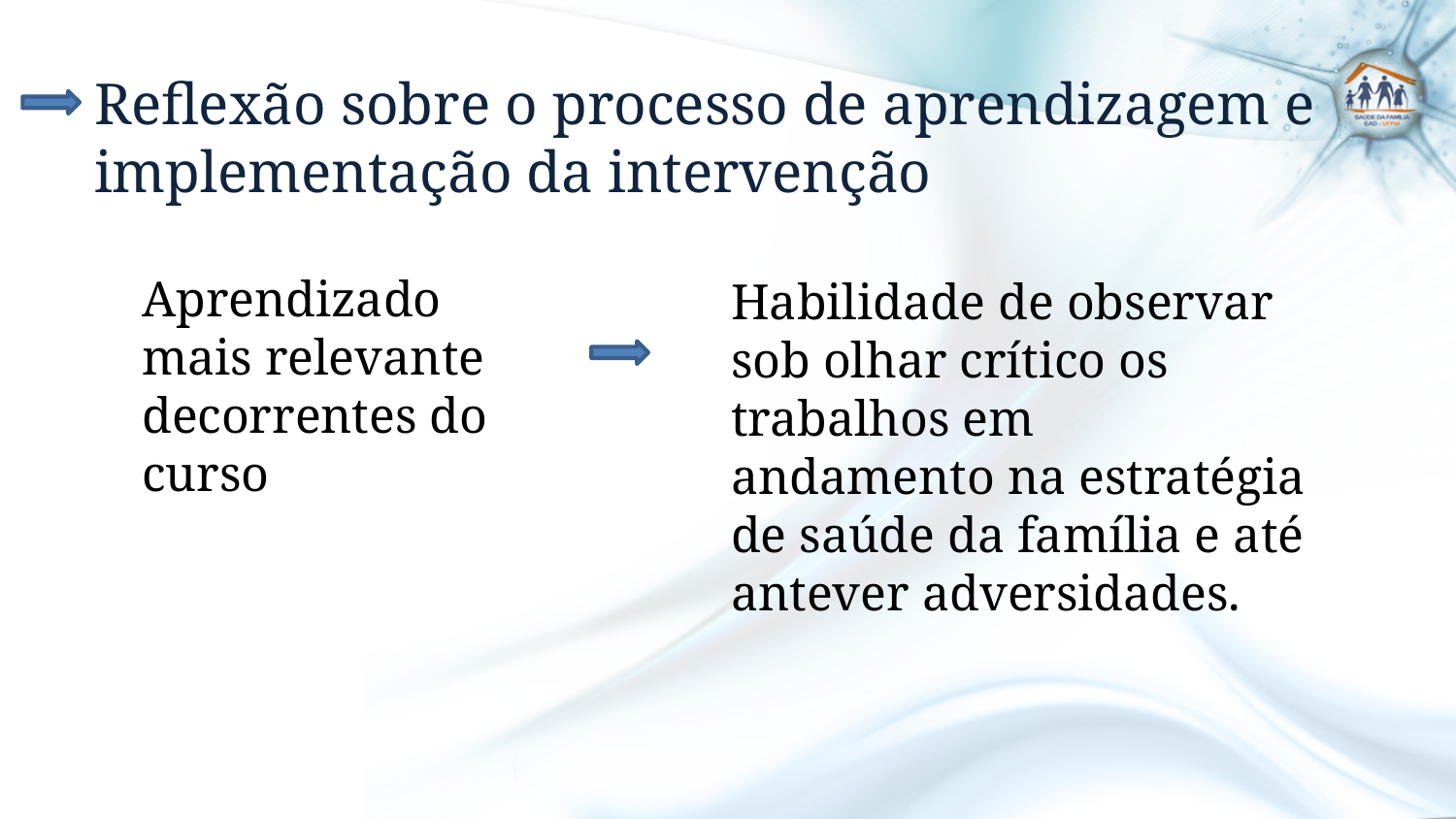

# Reflexão sobre o processo de aprendizagem e  implementação da intervenção

Habilidade de observar sob olhar crítico os trabalhos em andamento na estratégia de saúde da família e até antever adversidades.

	Aprendizado mais relevante decorrentes do curso